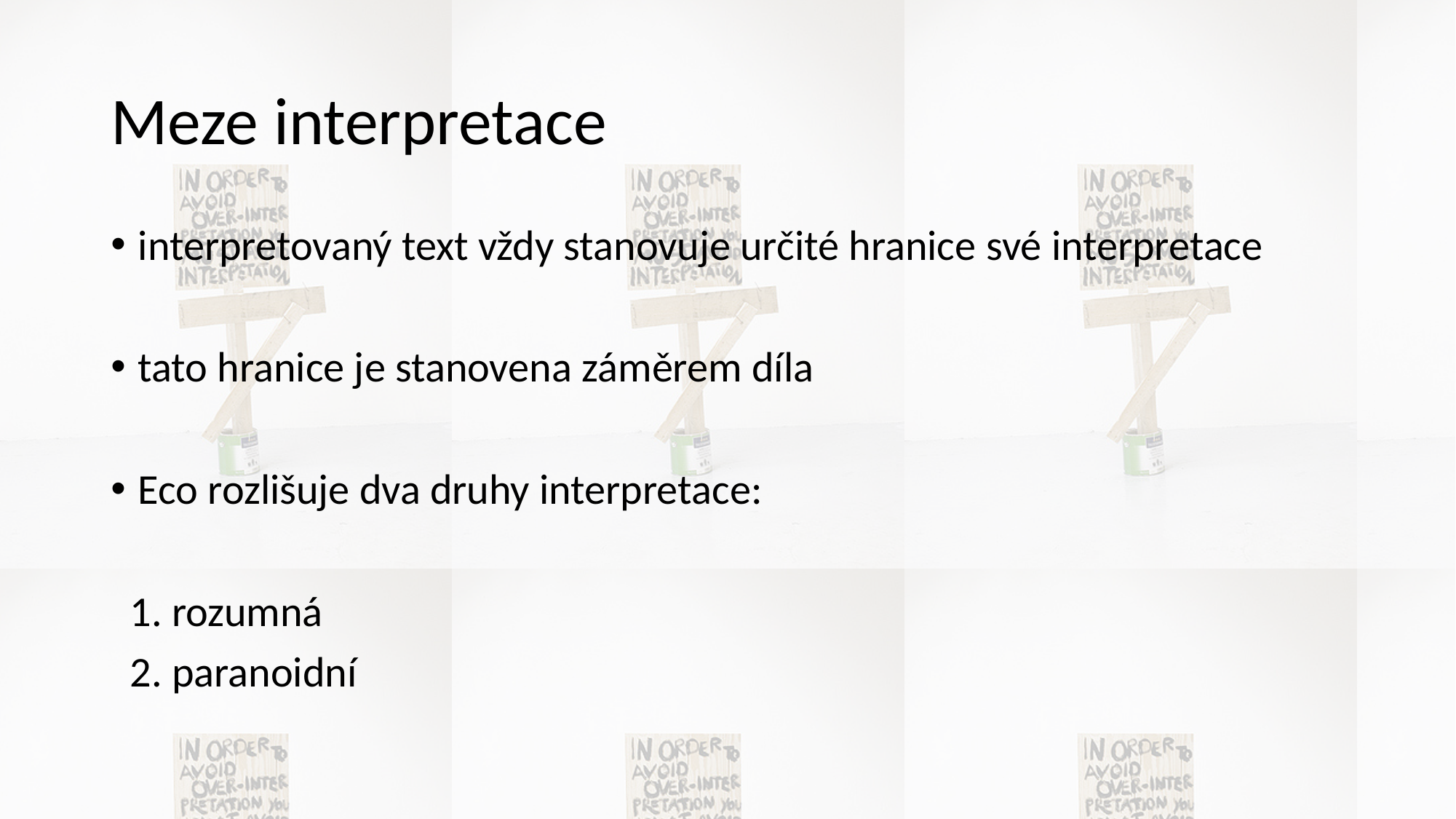

# Meze interpretace
interpretovaný text vždy stanovuje určité hranice své interpretace

tato hranice je stanovena záměrem díla

Eco rozlišuje dva druhy interpretace:

  1. rozumná
  2. paranoidní